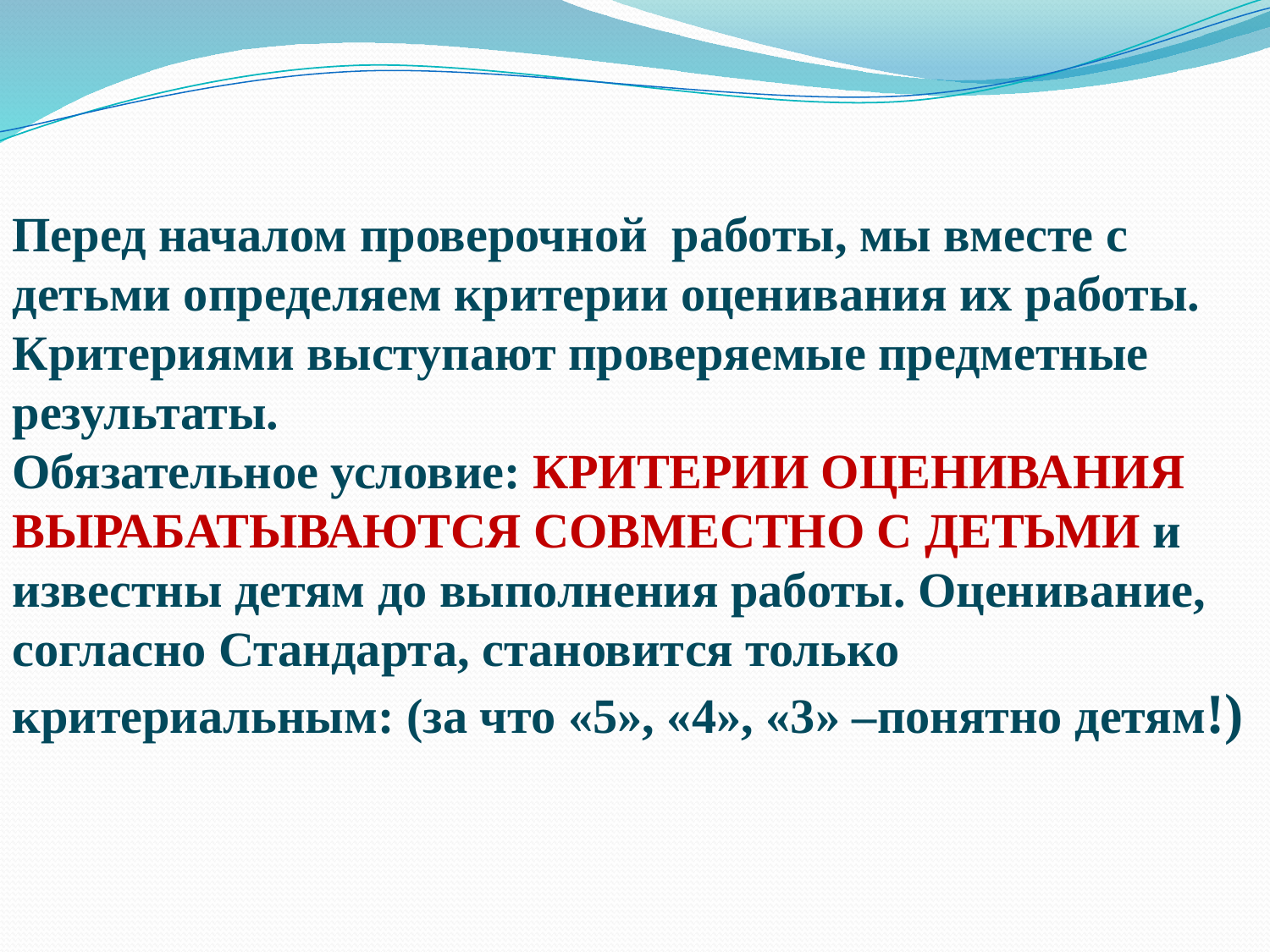

Перед началом проверочной  работы, мы вместе с детьми определяем критерии оценивания их работы. Критериями выступают проверяемые предметные результаты.
Обязательное условие: КРИТЕРИИ ОЦЕНИВАНИЯ ВЫРАБАТЫВАЮТСЯ СОВМЕСТНО С ДЕТЬМИ и известны детям до выполнения работы. Оценивание, согласно Стандарта, становится только критериальным: (за что «5», «4», «3» –понятно детям!)